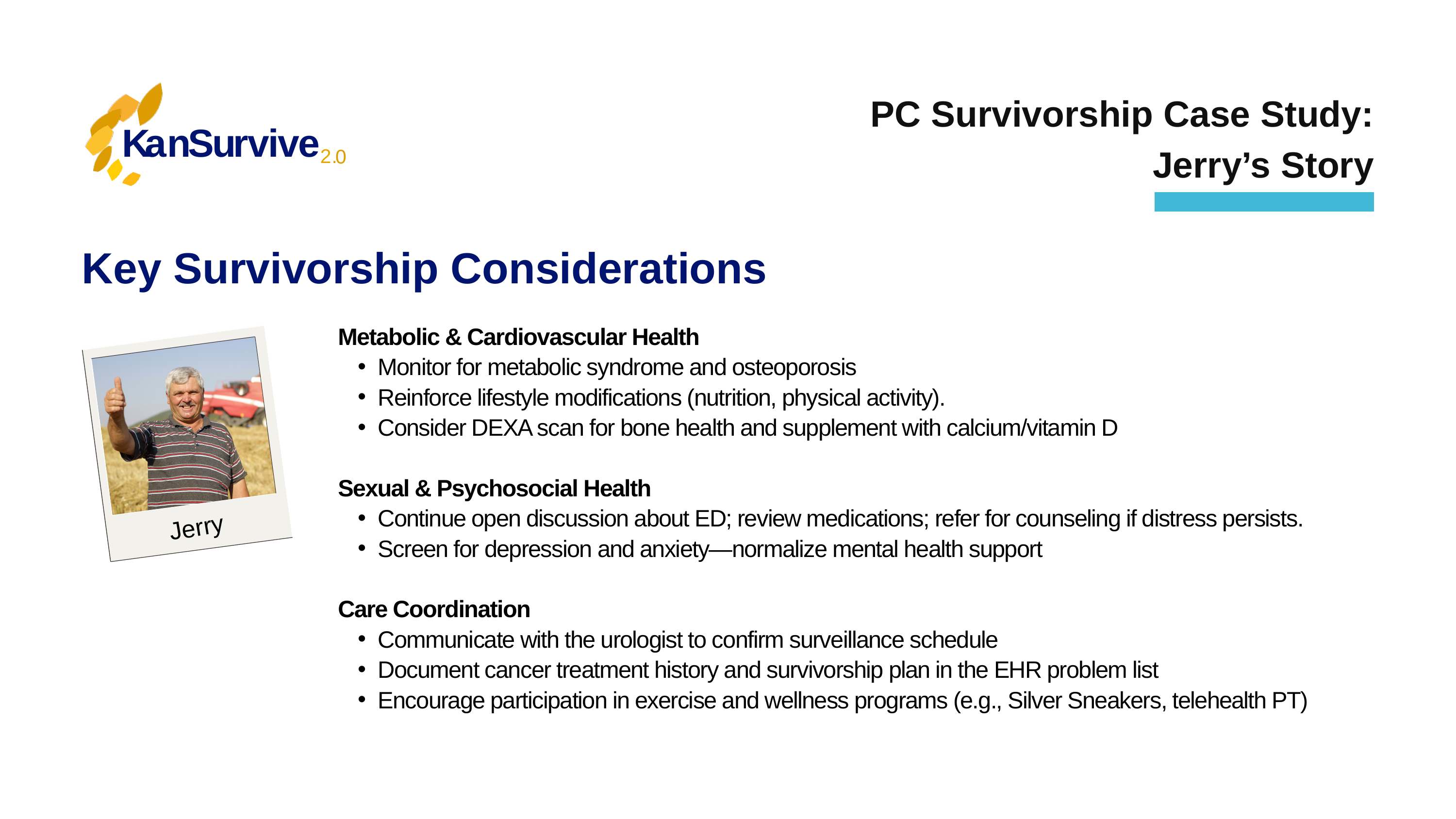

K
a
n
S
u
r
v
i
v
e

2
.
0

PC Survivorship Case Study: Jerry’s Story

Key Survivorship Considerations
Metabolic & Cardiovascular Health
Monitor for metabolic syndrome and osteoporosis
Reinforce lifestyle modifications (nutrition, physical activity).
Consider DEXA scan for bone health and supplement with calcium/vitamin D

Sexual & Psychosocial Health
Continue open discussion about ED; review medications; refer for counseling if distress persists.
Screen for depression and anxiety—normalize mental health support

Care Coordination
Communicate with the urologist to confirm surveillance schedule
Document cancer treatment history and survivorship plan in the EHR problem list
Encourage participation in exercise and wellness programs (e.g., Silver Sneakers, telehealth PT)

Jerry